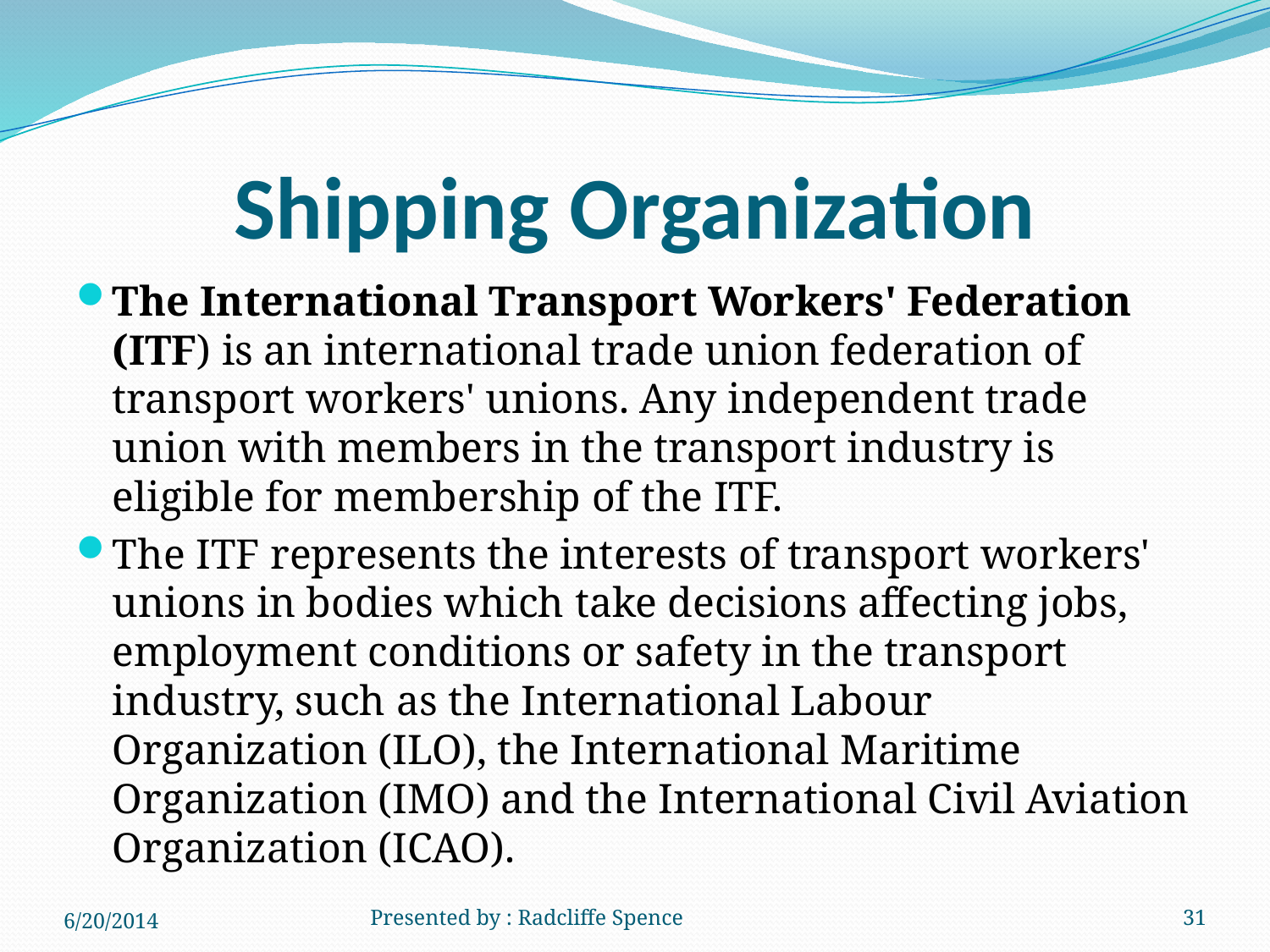

# Shipping Organization
The International Transport Workers' Federation (ITF) is an international trade union federation of transport workers' unions. Any independent trade union with members in the transport industry is eligible for membership of the ITF.
The ITF represents the interests of transport workers' unions in bodies which take decisions affecting jobs, employment conditions or safety in the transport industry, such as the International Labour Organization (ILO), the International Maritime Organization (IMO) and the International Civil Aviation Organization (ICAO).
6/20/2014
Presented by : Radcliffe Spence
31